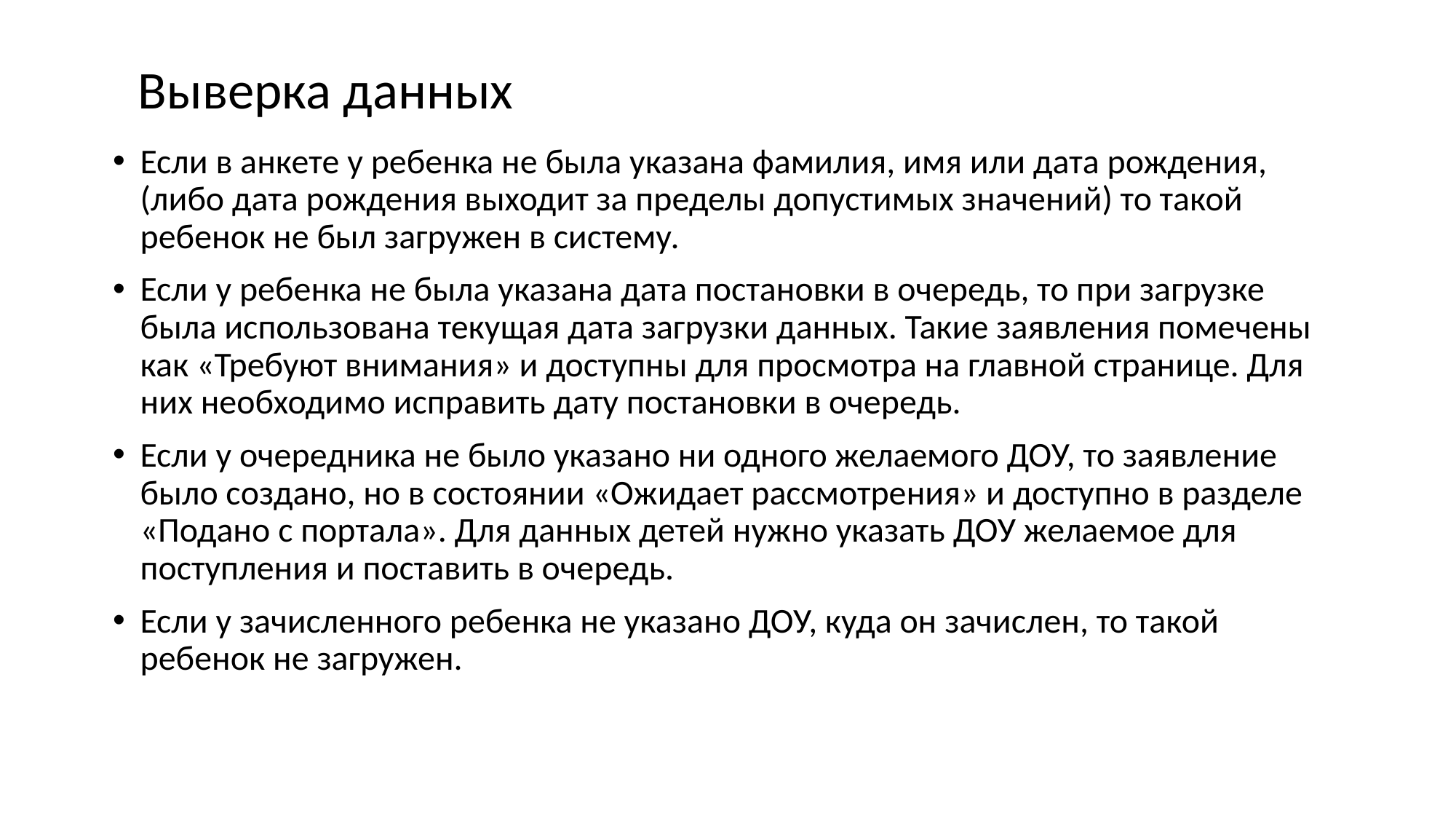

# Выверка данных
Если в анкете у ребенка не была указана фамилия, имя или дата рождения, (либо дата рождения выходит за пределы допустимых значений) то такой ребенок не был загружен в систему.
Если у ребенка не была указана дата постановки в очередь, то при загрузке была использована текущая дата загрузки данных. Такие заявления помечены как «Требуют внимания» и доступны для просмотра на главной странице. Для них необходимо исправить дату постановки в очередь.
Если у очередника не было указано ни одного желаемого ДОУ, то заявление было создано, но в состоянии «Ожидает рассмотрения» и доступно в разделе «Подано с портала». Для данных детей нужно указать ДОУ желаемое для поступления и поставить в очередь.
Если у зачисленного ребенка не указано ДОУ, куда он зачислен, то такой ребенок не загружен.